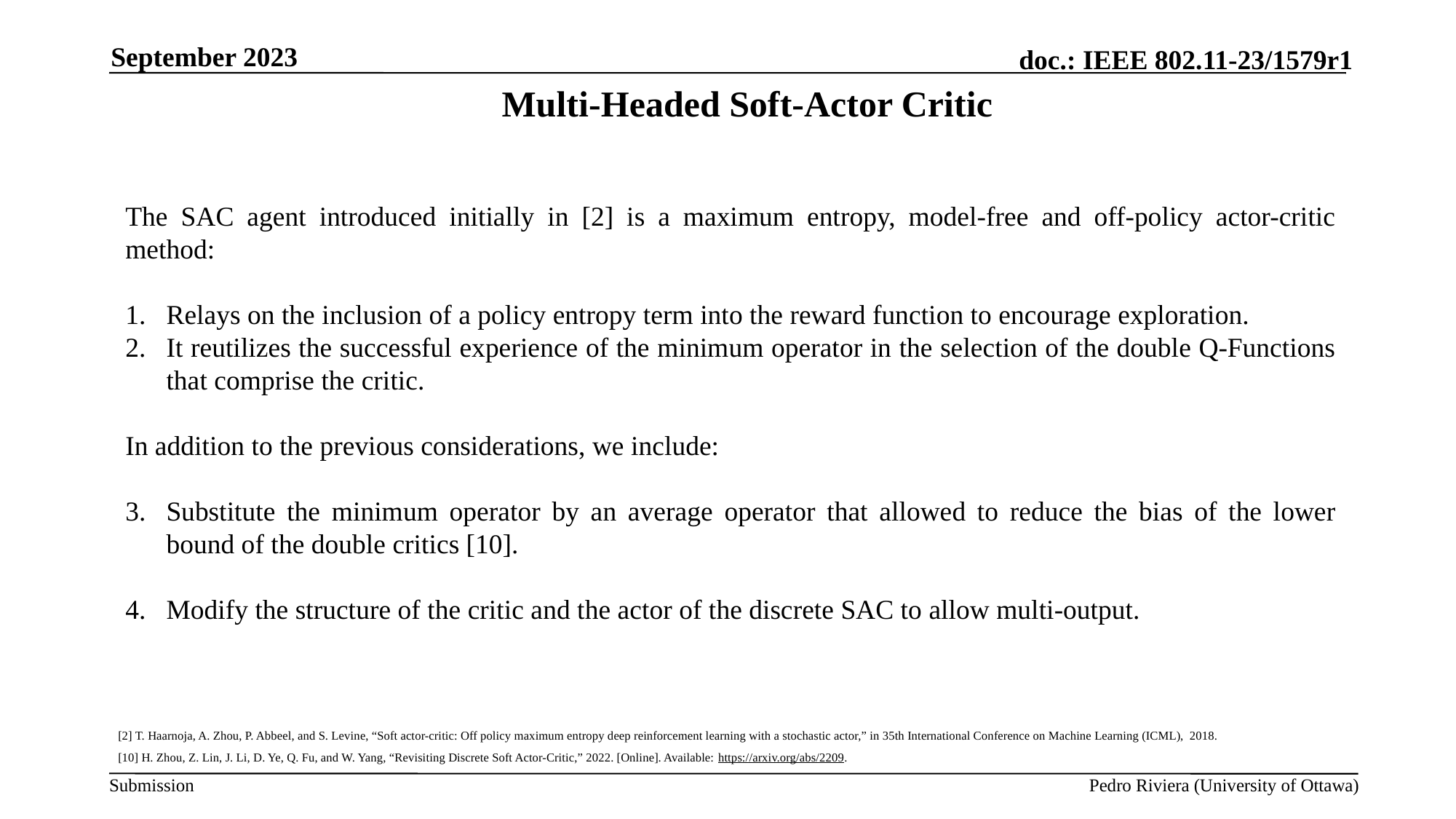

September 2023
Multi-Headed Soft-Actor Critic
The SAC agent introduced initially in [2] is a maximum entropy, model-free and off-policy actor-critic method:

Relays on the inclusion of a policy entropy term into the reward function to encourage exploration.
It reutilizes the successful experience of the minimum operator in the selection of the double Q-Functions that comprise the critic.

In addition to the previous considerations, we include:

Substitute the minimum operator by an average operator that allowed to reduce the bias of the lower bound of the double critics [10].

Modify the structure of the critic and the actor of the discrete SAC to allow multi-output.

[2] T. Haarnoja, A. Zhou, P. Abbeel, and S. Levine, “Soft actor-critic: Off policy maximum entropy deep reinforcement learning with a stochastic actor,” in 35th International Conference on Machine Learning (ICML),  2018.
[10] H. Zhou, Z. Lin, J. Li, D. Ye, Q. Fu, and W. Yang, “Revisiting Discrete Soft Actor-Critic,” 2022. [Online]. Available: https://arxiv.org/abs/2209.

Pedro Riviera (University of Ottawa)